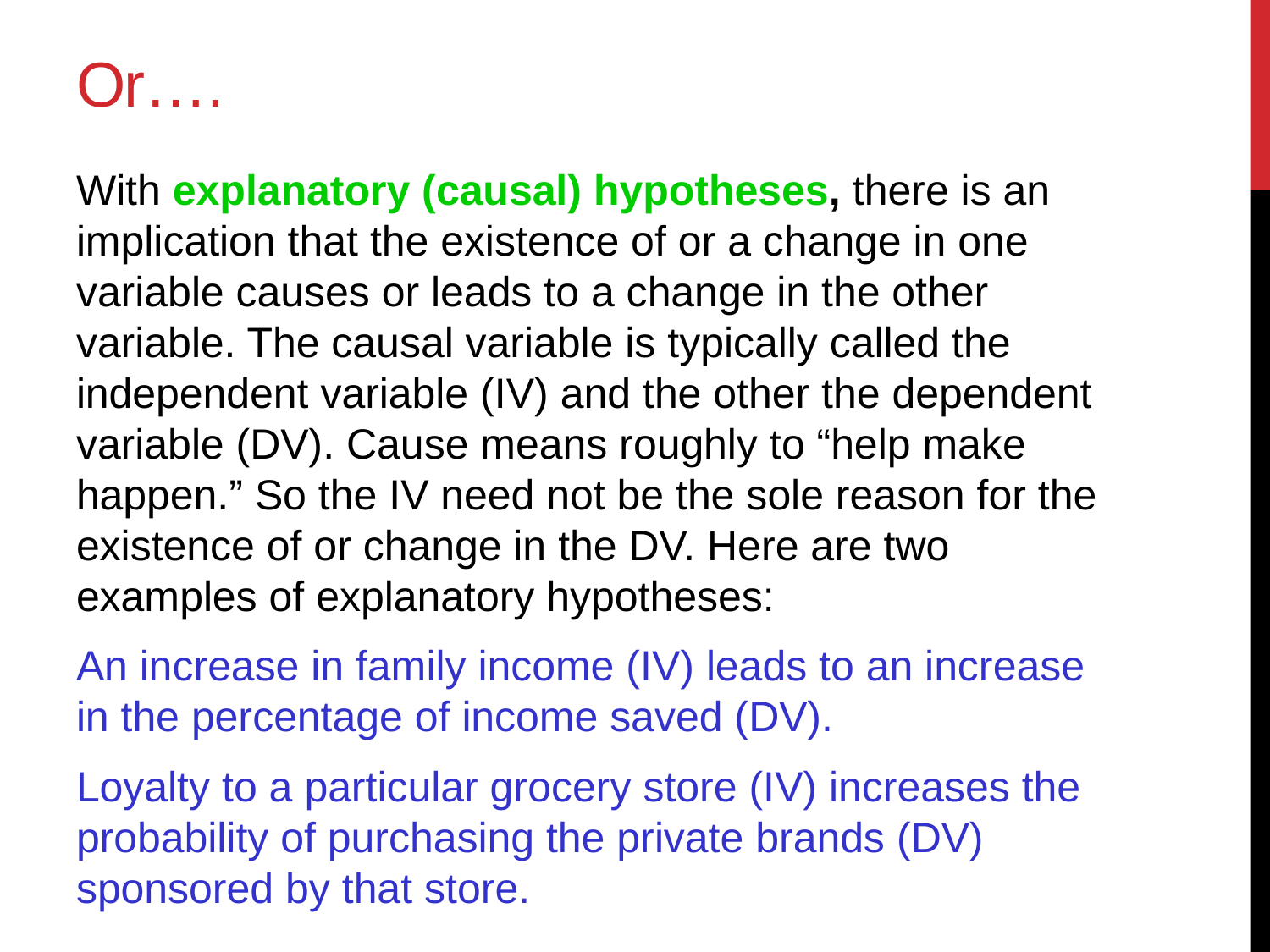

Or….
With explanatory (causal) hypotheses, there is an implication that the existence of or a change in one variable causes or leads to a change in the other variable. The causal variable is typically called the independent variable (IV) and the other the dependent variable (DV). Cause means roughly to “help make happen.” So the IV need not be the sole reason for the existence of or change in the DV. Here are two examples of explanatory hypotheses:
An increase in family income (IV) leads to an increase in the percentage of income saved (DV).
Loyalty to a particular grocery store (IV) increases the probability of purchasing the private brands (DV) sponsored by that store.